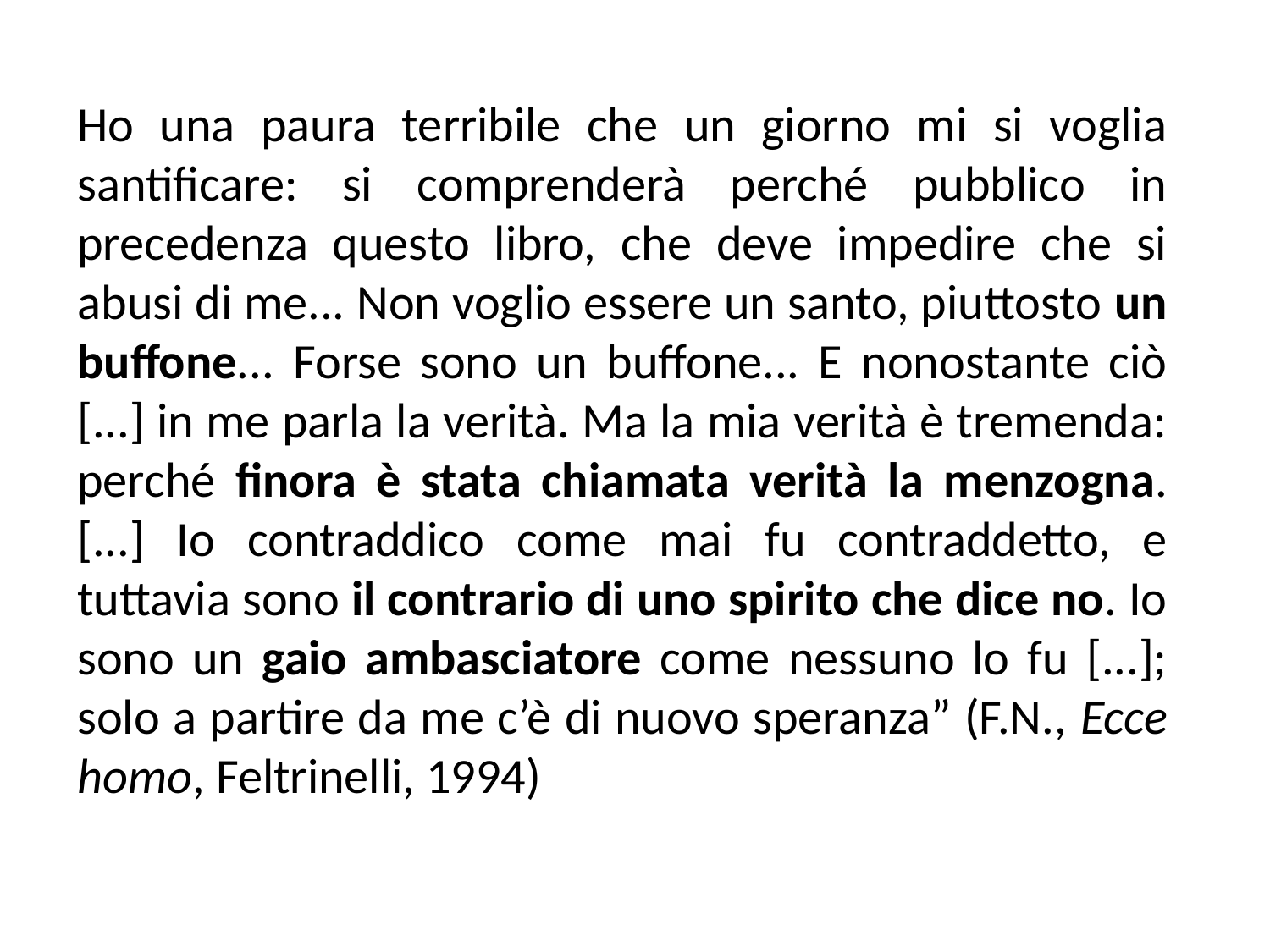

Ho una paura terribile che un giorno mi si voglia santificare: si comprenderà perché pubblico in precedenza questo libro, che deve impedire che si abusi di me... Non voglio essere un santo, piuttosto un buffone... Forse sono un buffone... E nonostante ciò [...] in me parla la verità. Ma la mia verità è tremenda: perché finora è stata chiamata verità la menzogna. [...] Io contraddico come mai fu contraddetto, e tuttavia sono il contrario di uno spirito che dice no. Io sono un gaio ambasciatore come nessuno lo fu [...]; solo a partire da me c’è di nuovo speranza” (F.N., Ecce homo, Feltrinelli, 1994)